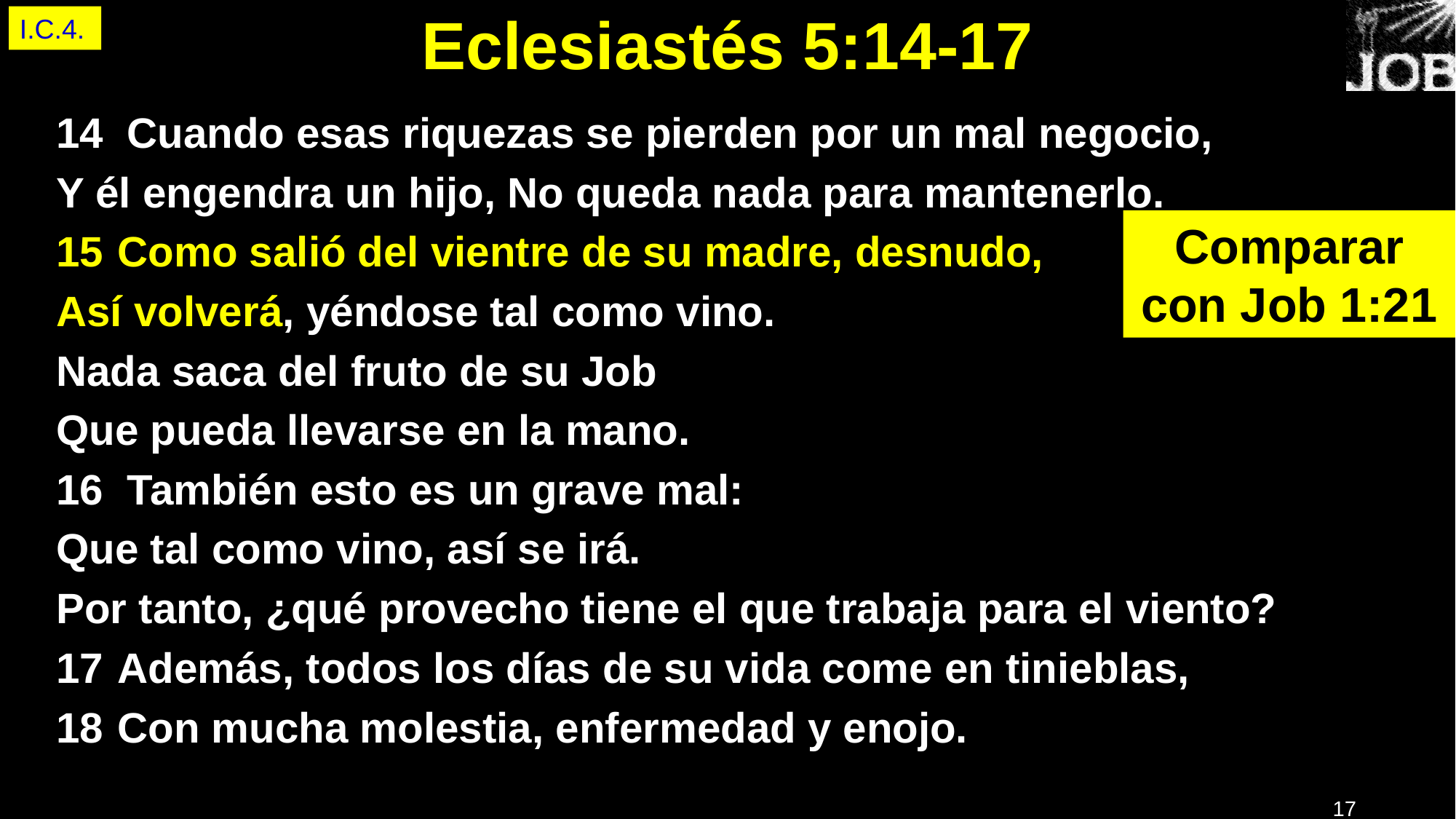

I.C.4.
# Eclesiastés 5:14-17
14  Cuando esas riquezas se pierden por un mal negocio,
Y él engendra un hijo, No queda nada para mantenerlo.
Como salió del vientre de su madre, desnudo,
Así volverá, yéndose tal como vino.
Nada saca del fruto de su Job
Que pueda llevarse en la mano.
16  También esto es un grave mal:
Que tal como vino, así se irá.
Por tanto, ¿qué provecho tiene el que trabaja para el viento?
Además, todos los días de su vida come en tinieblas,
Con mucha molestia, enfermedad y enojo.
Comparar con Job 1:21
17